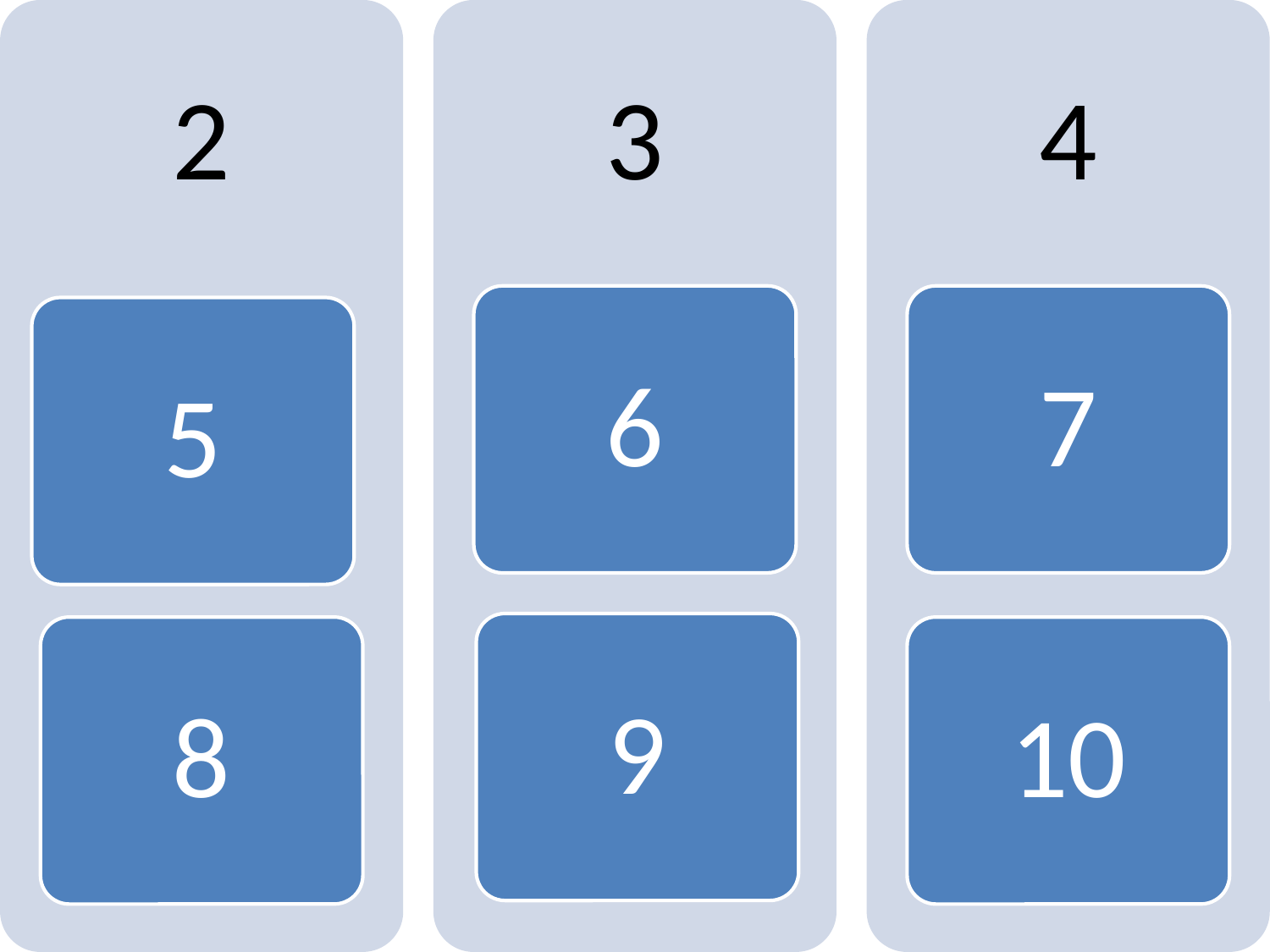

2
5
8
3
6
9
4
7
10